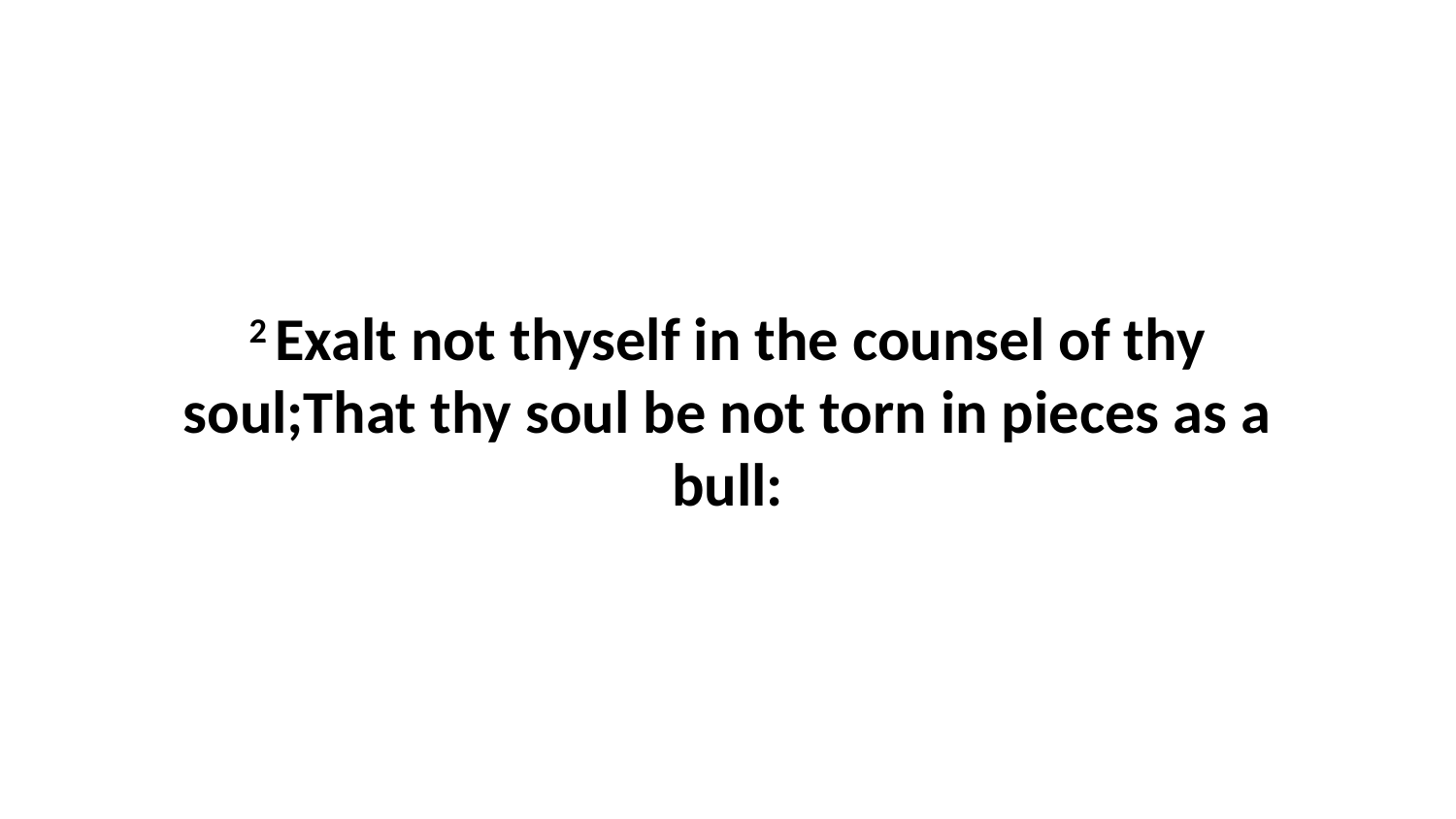

2 Exalt not thyself in the counsel of thy soul;That thy soul be not torn in pieces as a bull: